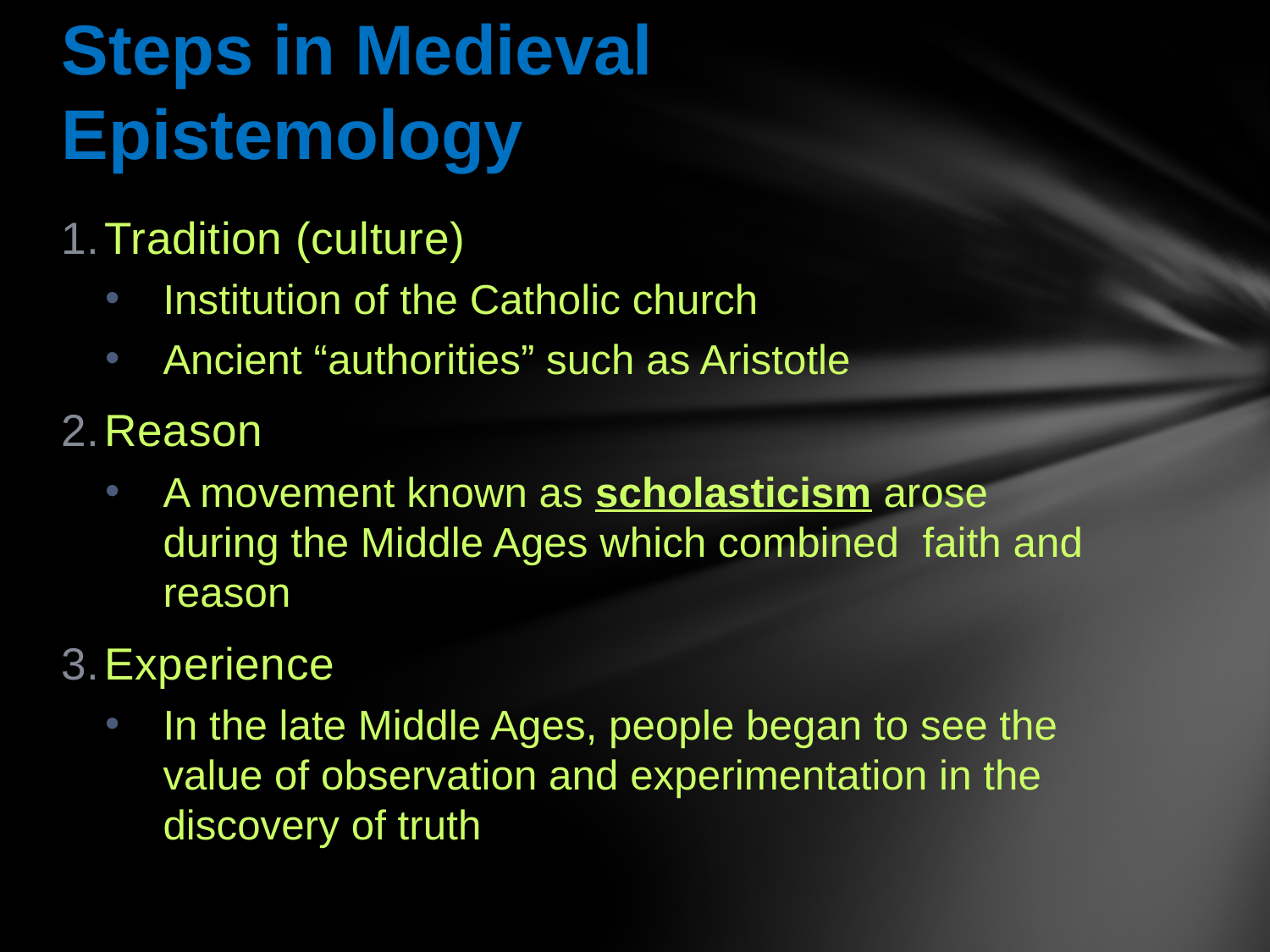

# Steps in Medieval Epistemology
Tradition (culture)
Institution of the Catholic church
Ancient “authorities” such as Aristotle
Reason
A movement known as scholasticism arose during the Middle Ages which combined  faith and reason
Experience
In the late Middle Ages, people began to see the value of observation and experimentation in the discovery of truth